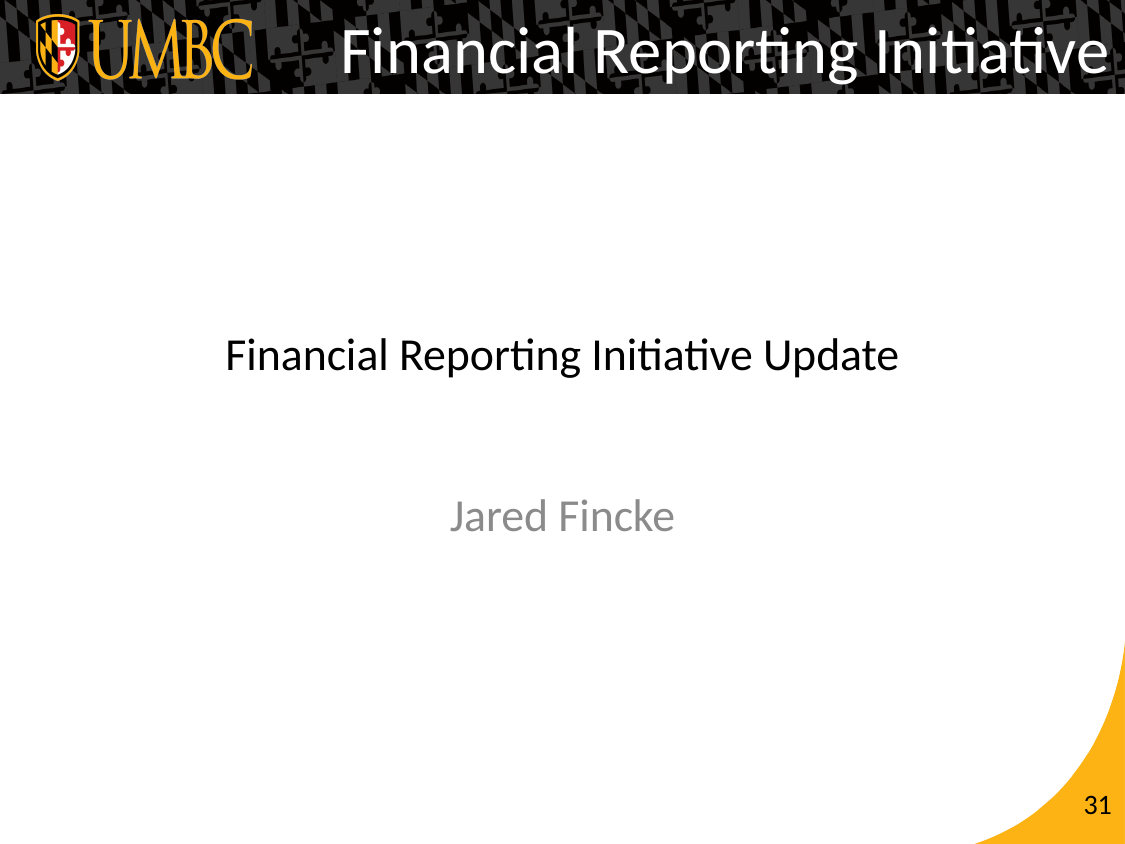

Financial Reporting Initiative
# Financial Reporting Initiative Update
Jared Fincke
31